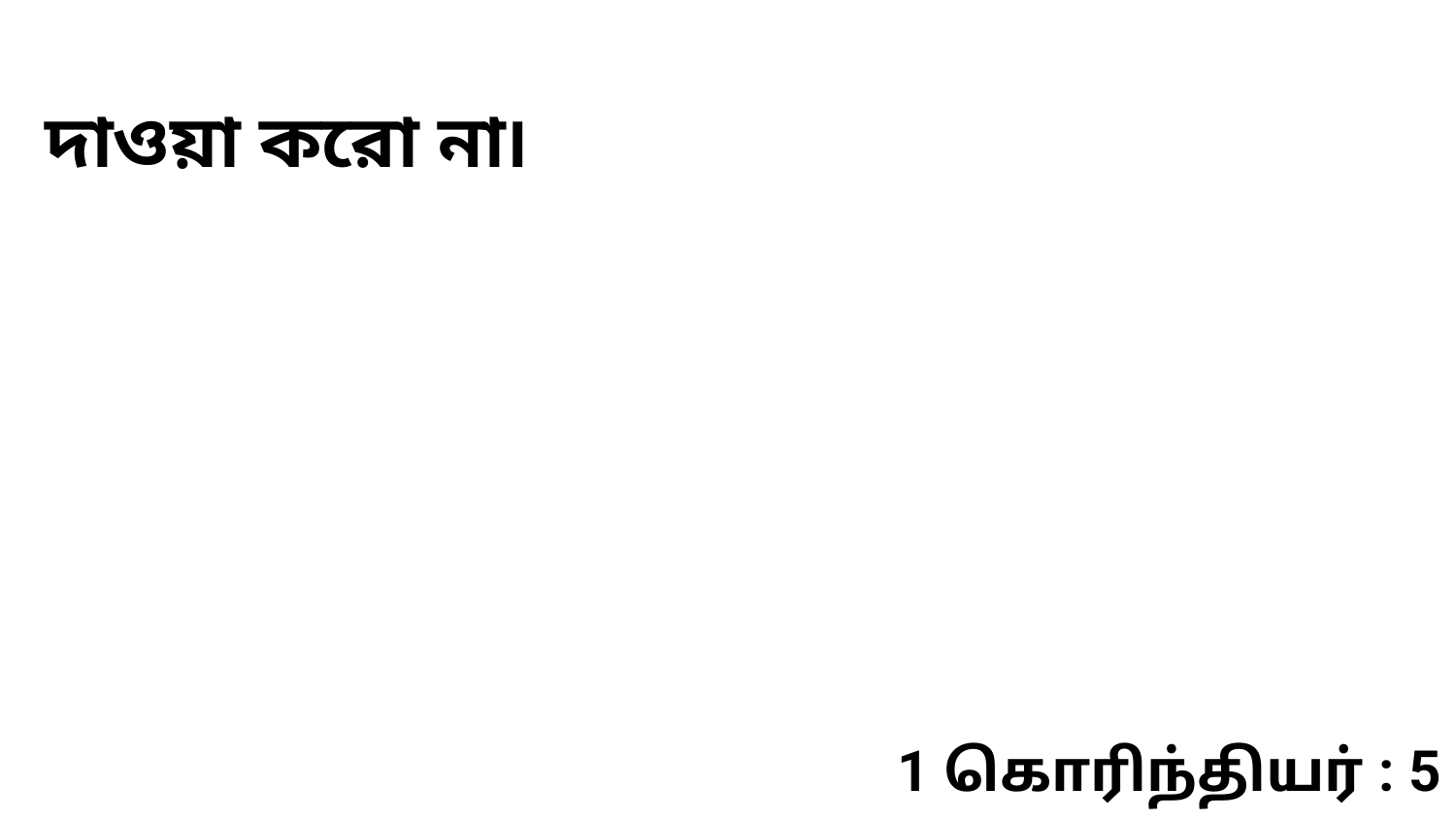

দাওয়া করো না৷
1 கொரிந்தியர் : 5